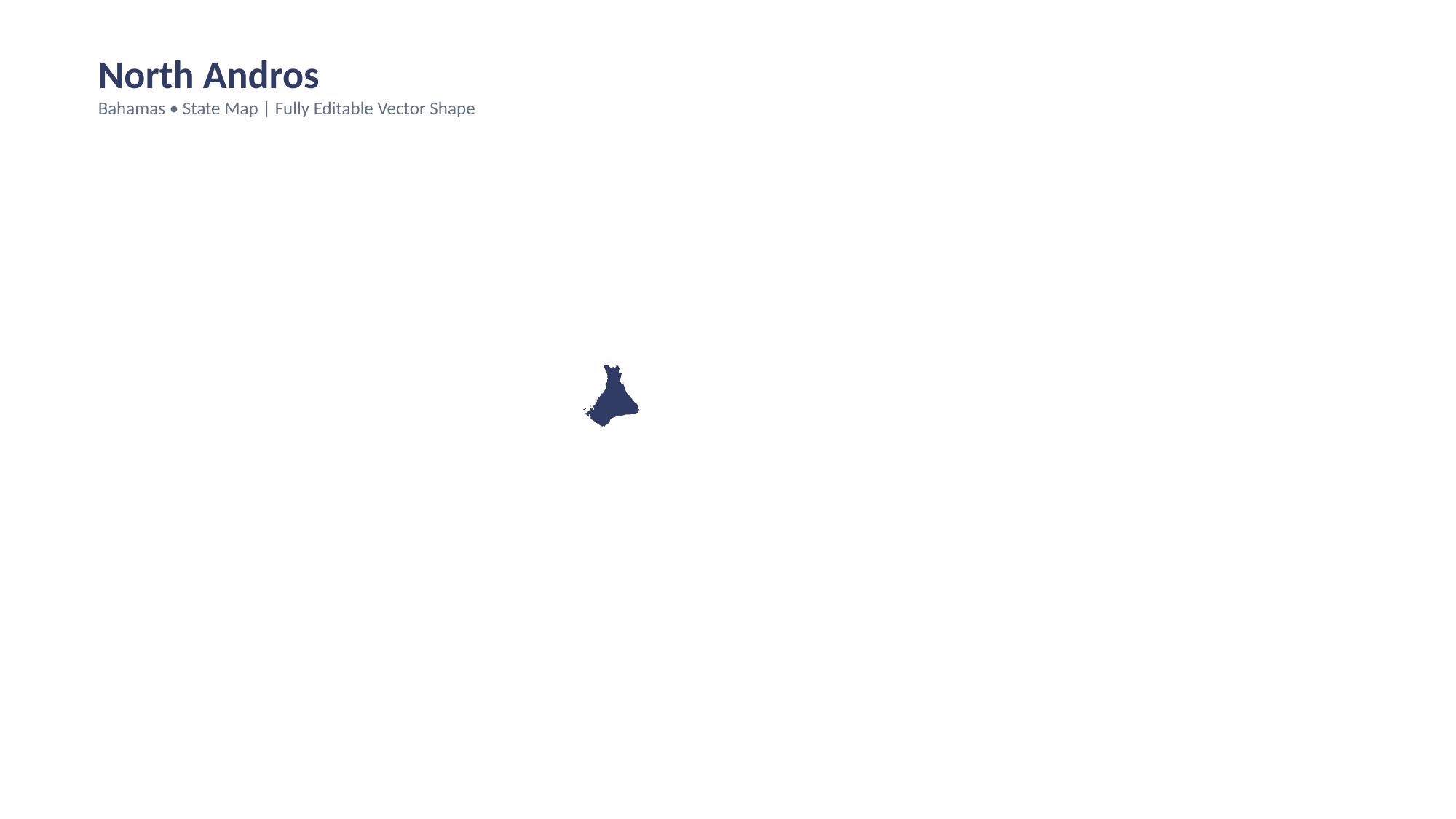

North Andros
Bahamas • State Map | Fully Editable Vector Shape